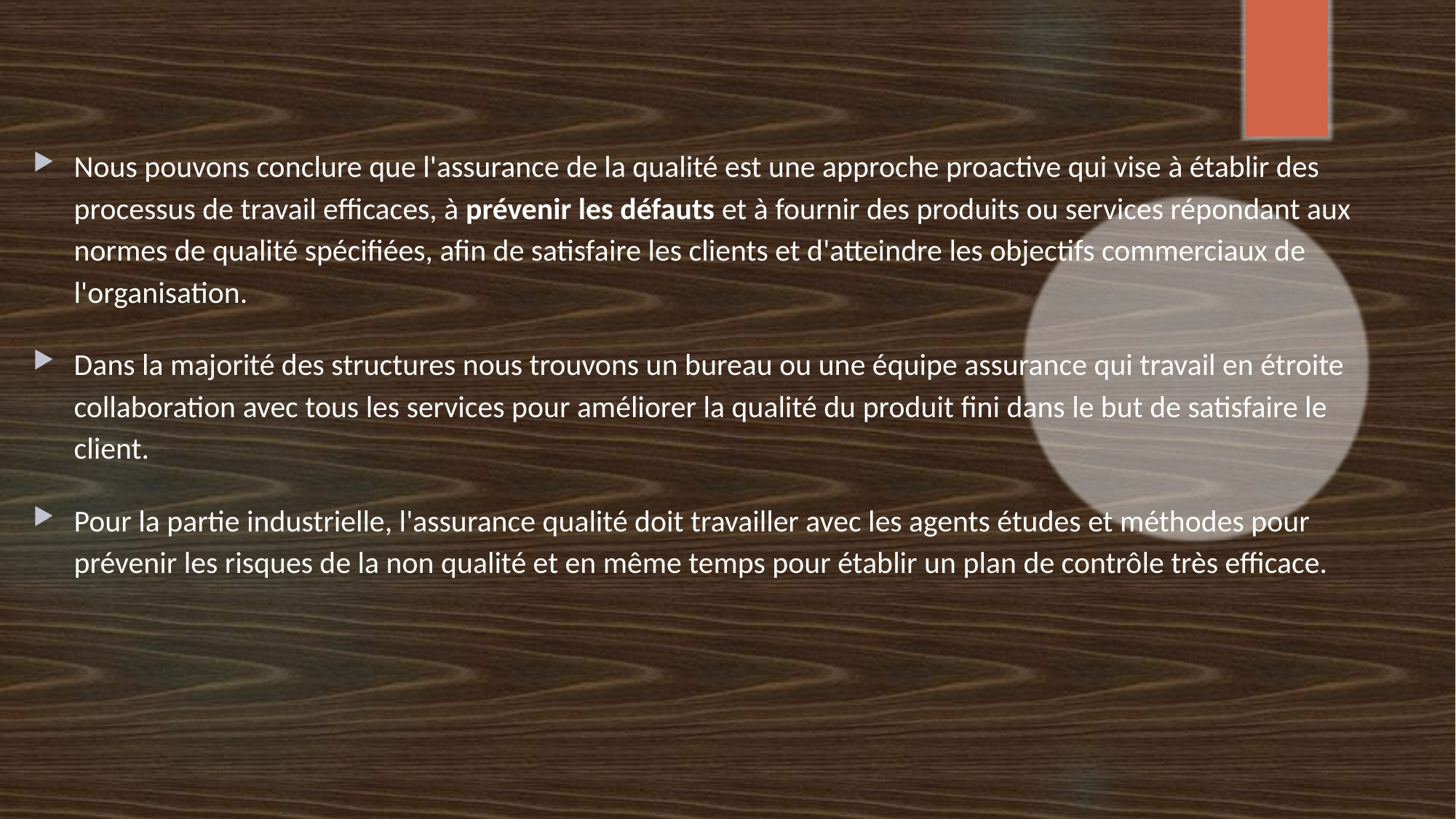

Nous pouvons conclure que l'assurance de la qualité est une approche proactive qui vise à établir des processus de travail efficaces, à prévenir les défauts et à fournir des produits ou services répondant aux normes de qualité spécifiées, afin de satisfaire les clients et d'atteindre les objectifs commerciaux de l'organisation.
Dans la majorité des structures nous trouvons un bureau ou une équipe assurance qui travail en étroite collaboration avec tous les services pour améliorer la qualité du produit fini dans le but de satisfaire le client.
Pour la partie industrielle, l'assurance qualité doit travailler avec les agents études et méthodes pour prévenir les risques de la non qualité et en même temps pour établir un plan de contrôle très efficace.